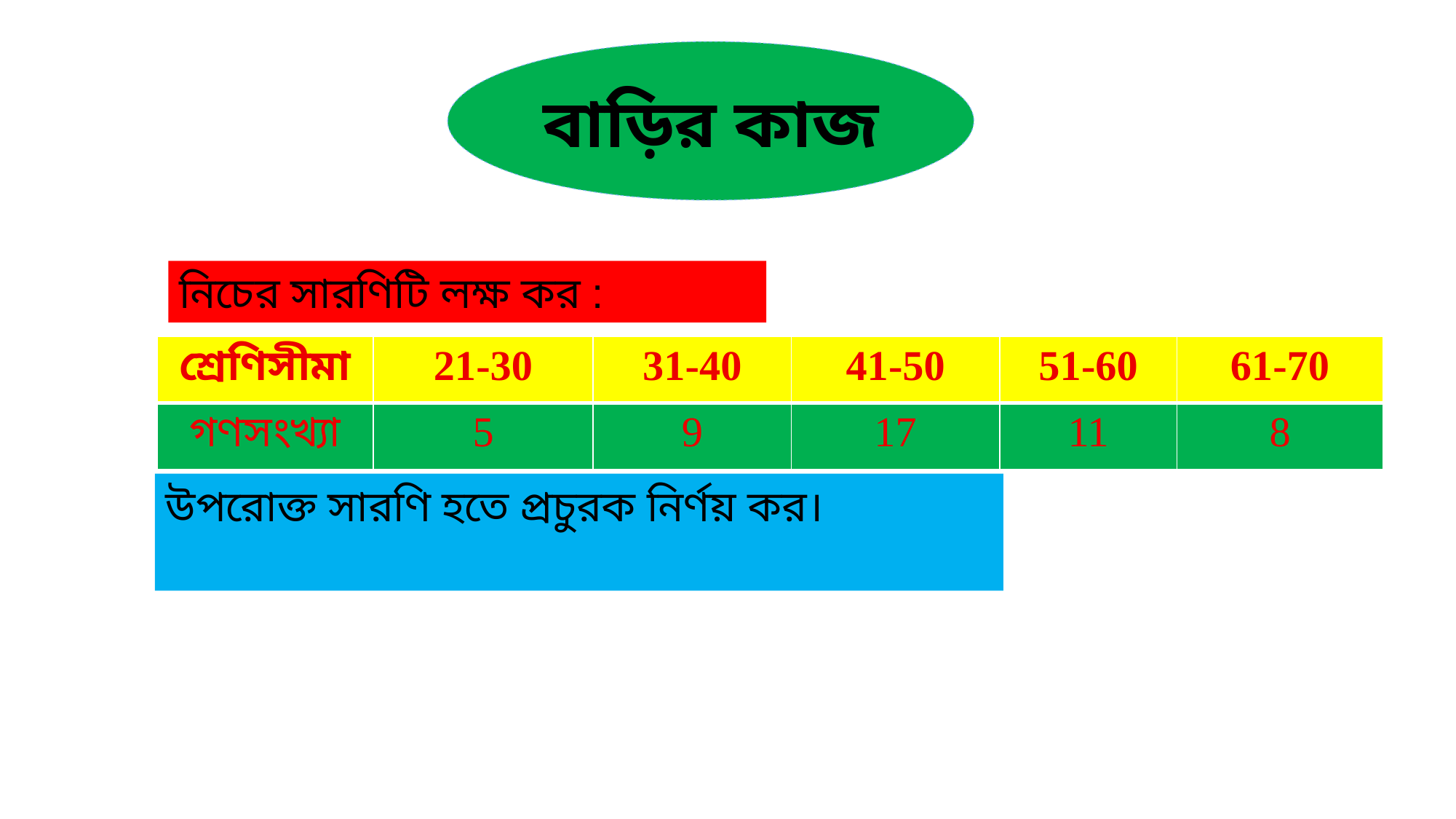

বাড়ির কাজ
নিচের সারণিটি লক্ষ কর :
| শ্রেণিসীমা | 21-30 | 31-40 | 41-50 | 51-60 | 61-70 |
| --- | --- | --- | --- | --- | --- |
| গণসংখ্যা | 5 | 9 | 17 | 11 | 8 |
উপরোক্ত সারণি হতে প্রচুরক নির্ণয় কর।